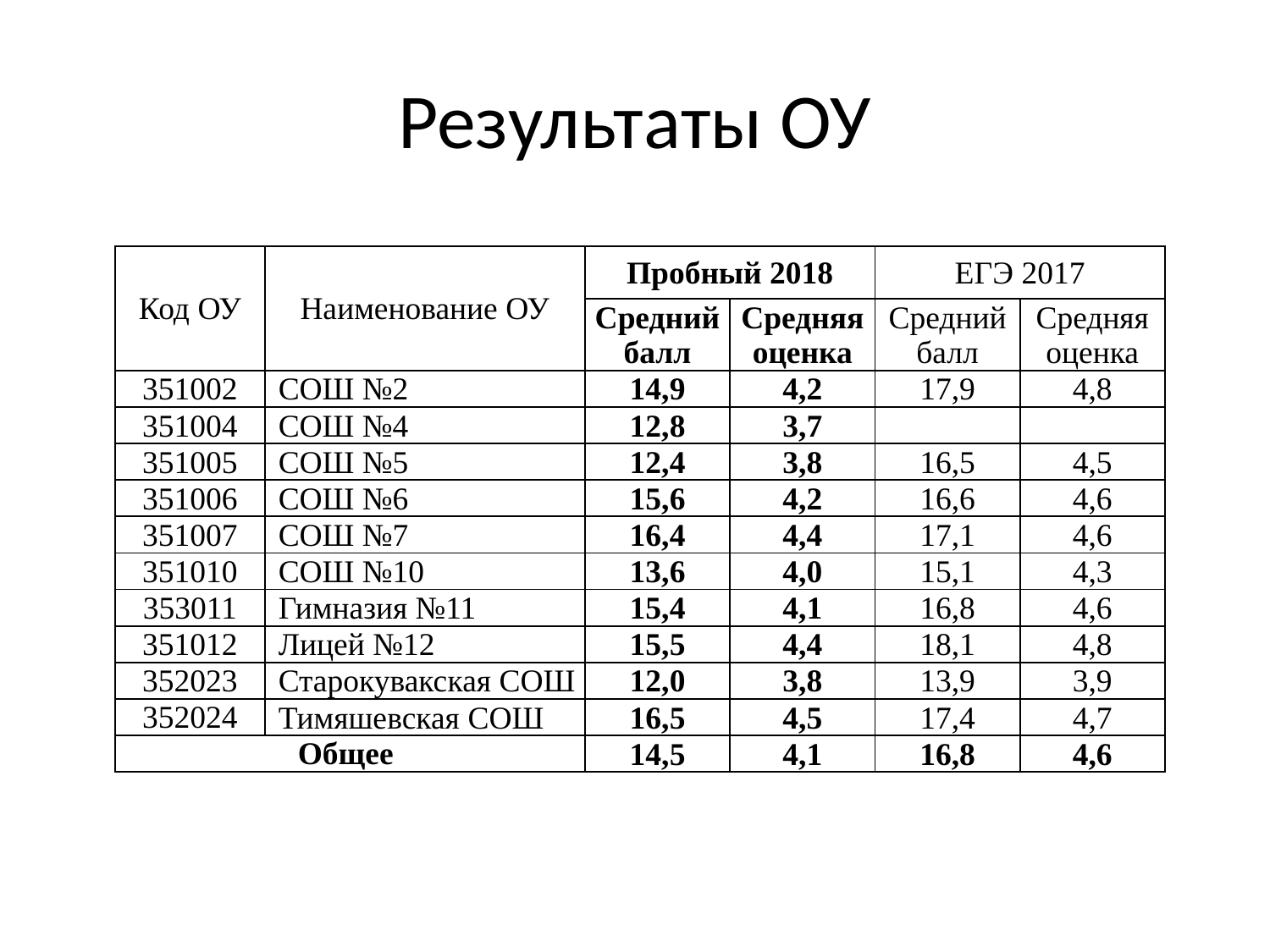

# Результаты ОУ
| Код ОУ | Наименование ОУ | Пробный 2018 |  | ЕГЭ 2017 |  |
| --- | --- | --- | --- | --- | --- |
|  |  | Средний балл | Средняя оценка | Средний балл | Средняя оценка |
| 351002 | СОШ №2 | 14,9 | 4,2 | 17,9 | 4,8 |
| 351004 | СОШ №4 | 12,8 | 3,7 |  |  |
| 351005 | СОШ №5 | 12,4 | 3,8 | 16,5 | 4,5 |
| 351006 | СОШ №6 | 15,6 | 4,2 | 16,6 | 4,6 |
| 351007 | СОШ №7 | 16,4 | 4,4 | 17,1 | 4,6 |
| 351010 | СОШ №10 | 13,6 | 4,0 | 15,1 | 4,3 |
| 353011 | Гимназия №11 | 15,4 | 4,1 | 16,8 | 4,6 |
| 351012 | Лицей №12 | 15,5 | 4,4 | 18,1 | 4,8 |
| 352023 | Старокувакская СОШ | 12,0 | 3,8 | 13,9 | 3,9 |
| 352024 | Тимяшевская СОШ | 16,5 | 4,5 | 17,4 | 4,7 |
| Общее |  | 14,5 | 4,1 | 16,8 | 4,6 |